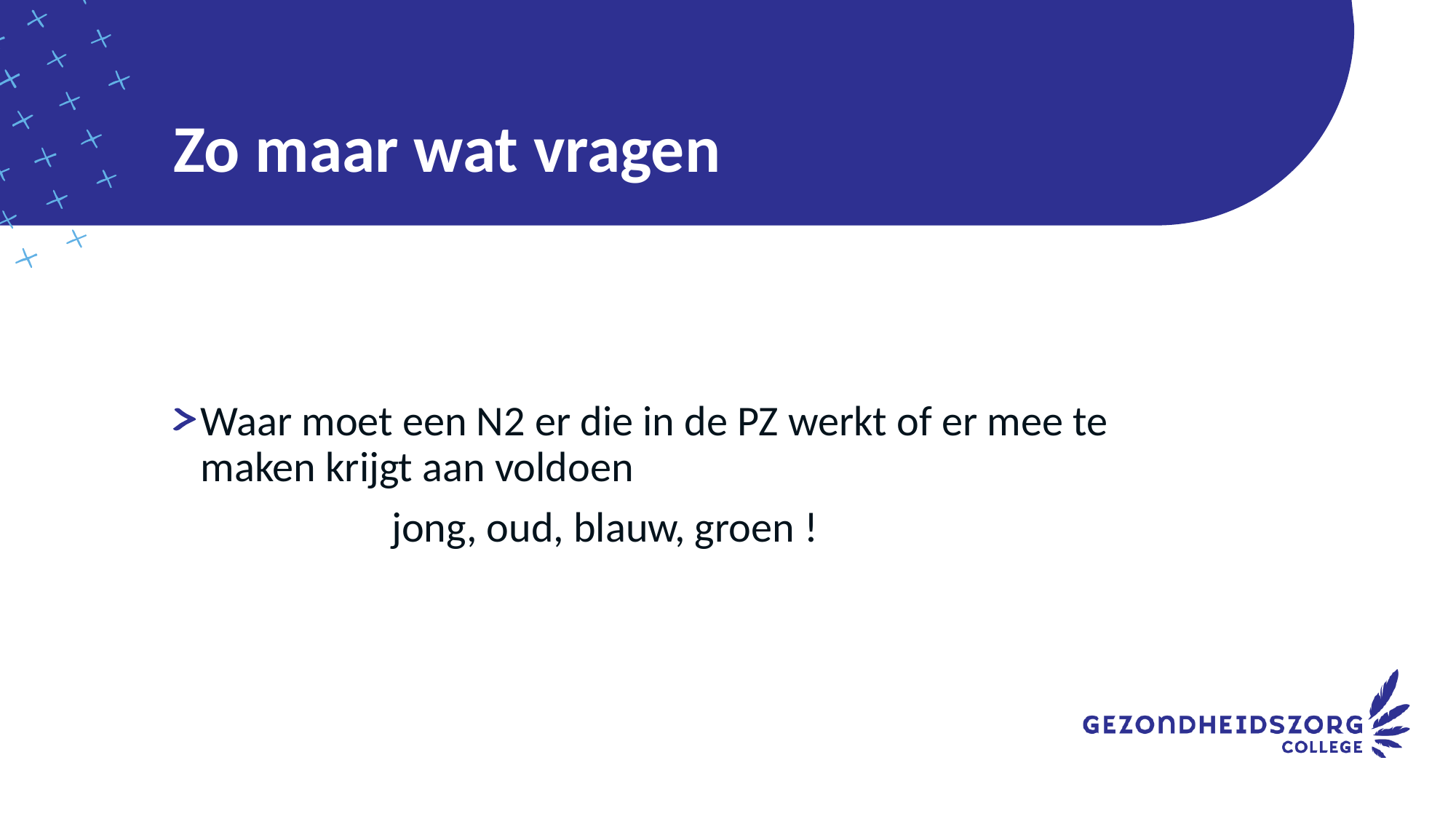

# Zo maar wat vragen
Waar moet een N2 er die in de PZ werkt of er mee te maken krijgt aan voldoen
		jong, oud, blauw, groen !